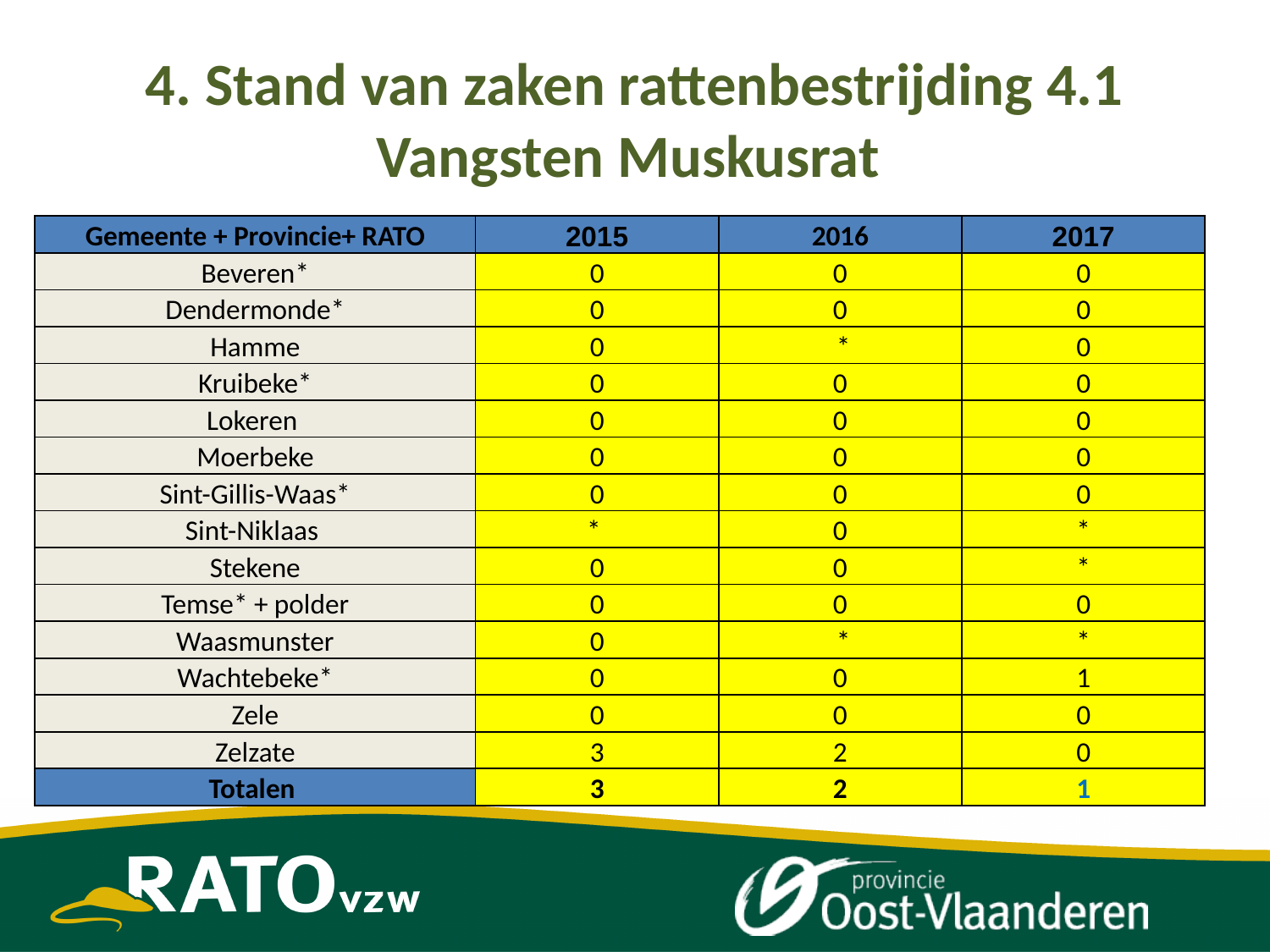

# 4. Stand van zaken rattenbestrijding 4.1 Vangsten Muskusrat
| Gemeente + Provincie+ RATO | 2015 | 2016 | 2017 |
| --- | --- | --- | --- |
| Beveren\* | 0 | 0 | 0 |
| Dendermonde\* | 0 | 0 | 0 |
| Hamme | 0 | \* | 0 |
| Kruibeke\* | 0 | 0 | 0 |
| Lokeren | 0 | 0 | 0 |
| Moerbeke | 0 | 0 | 0 |
| Sint-Gillis-Waas\* | 0 | 0 | 0 |
| Sint-Niklaas | \* | 0 | \* |
| Stekene | 0 | 0 | \* |
| Temse\* + polder | 0 | 0 | 0 |
| Waasmunster | 0 | \* | \* |
| Wachtebeke\* | 0 | 0 | 1 |
| Zele | 0 | 0 | 0 |
| Zelzate | 3 | 2 | 0 |
| Totalen | 3 | 2 | 1 |